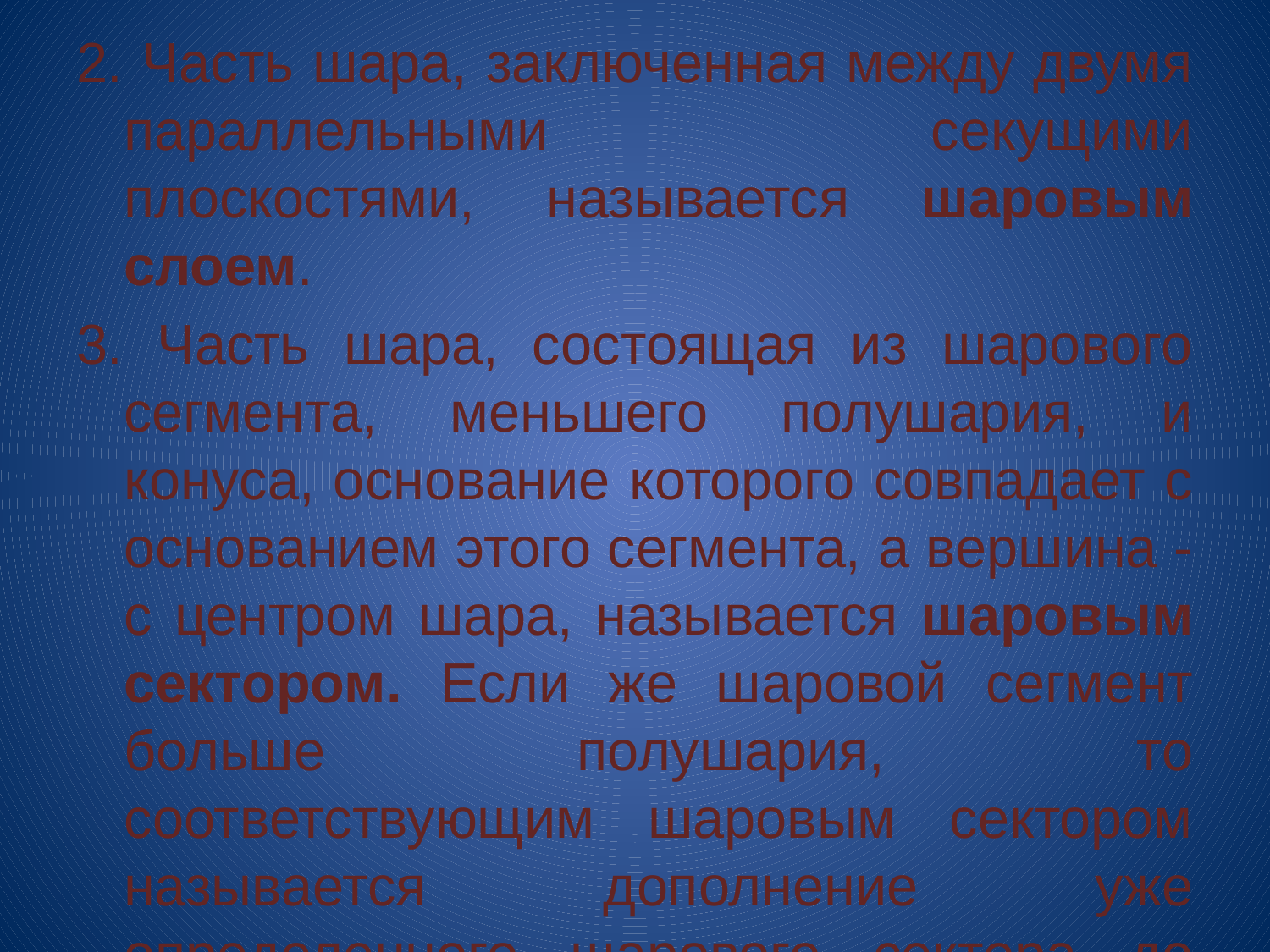

2. Часть шара, заключенная между двумя параллельными секущими плоскостями, называется шаровым слоем.
3. Часть шара, состоящая из шарового сегмента, меньшего полушария, и конуса, основание которого совпадает с основанием этого сегмента, а вершина - с центром шара, называется шаровым сектором. Если же шаровой сегмент больше полушария, то соответствующим шаровым сектором называется дополнение уже определенного шарового сектора до шара.